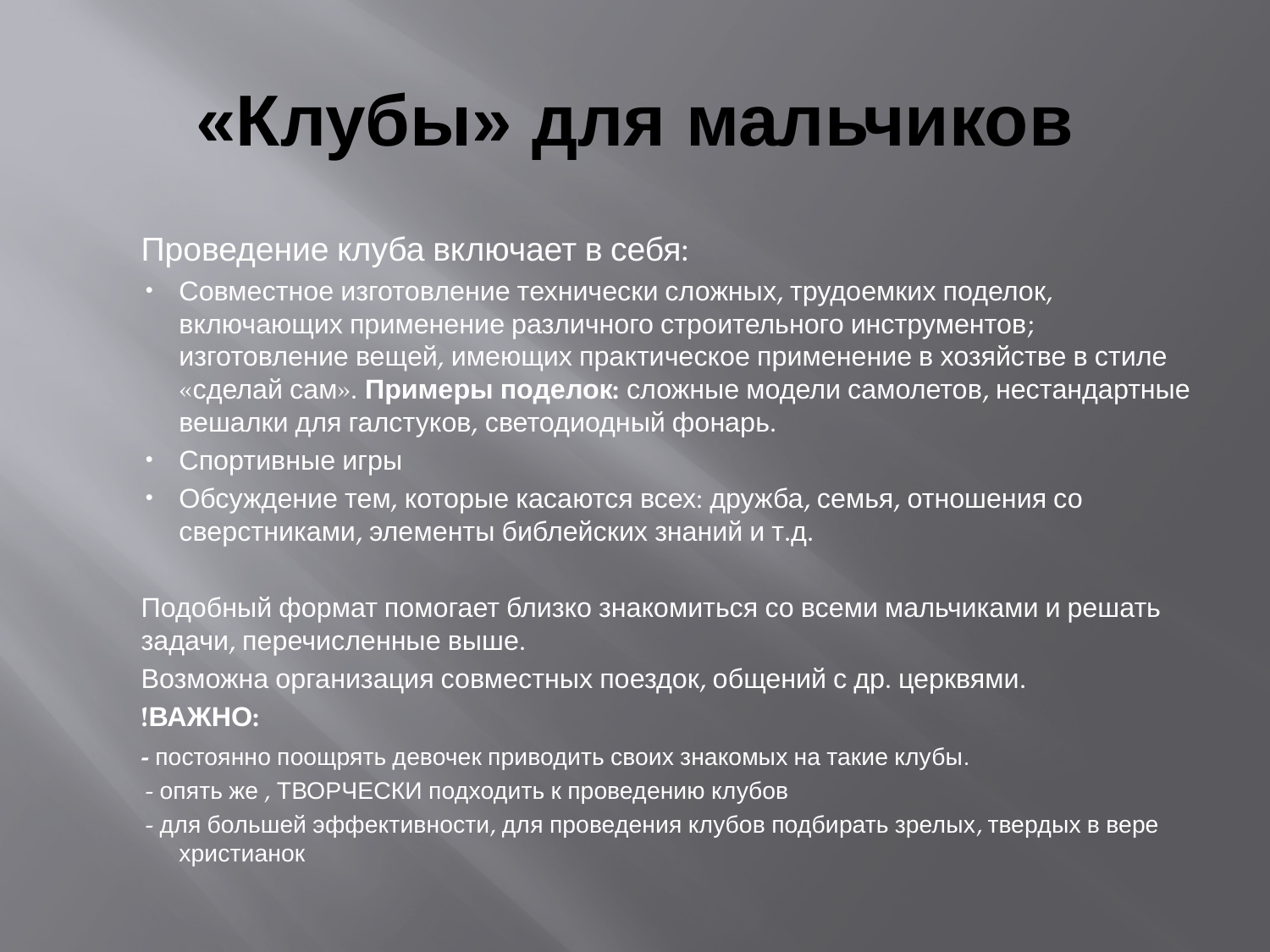

# «Клубы» для мальчиков
	Проведение клуба включает в себя:
Совместное изготовление технически сложных, трудоемких поделок, включающих применение различного строительного инструментов; изготовление вещей, имеющих практическое применение в хозяйстве в стиле «сделай сам». Примеры поделок: сложные модели самолетов, нестандартные вешалки для галстуков, светодиодный фонарь.
Спортивные игры
Обсуждение тем, которые касаются всех: дружба, семья, отношения со сверстниками, элементы библейских знаний и т.д.

	Подобный формат помогает близко знакомиться со всеми мальчиками и решать задачи, перечисленные выше.
	Возможна организация совместных поездок, общений с др. церквями.
	!ВАЖНО:
	- постоянно поощрять девочек приводить своих знакомых на такие клубы.
- опять же , ТВОРЧЕСКИ подходить к проведению клубов
- для большей эффективности, для проведения клубов подбирать зрелых, твердых в вере христианок